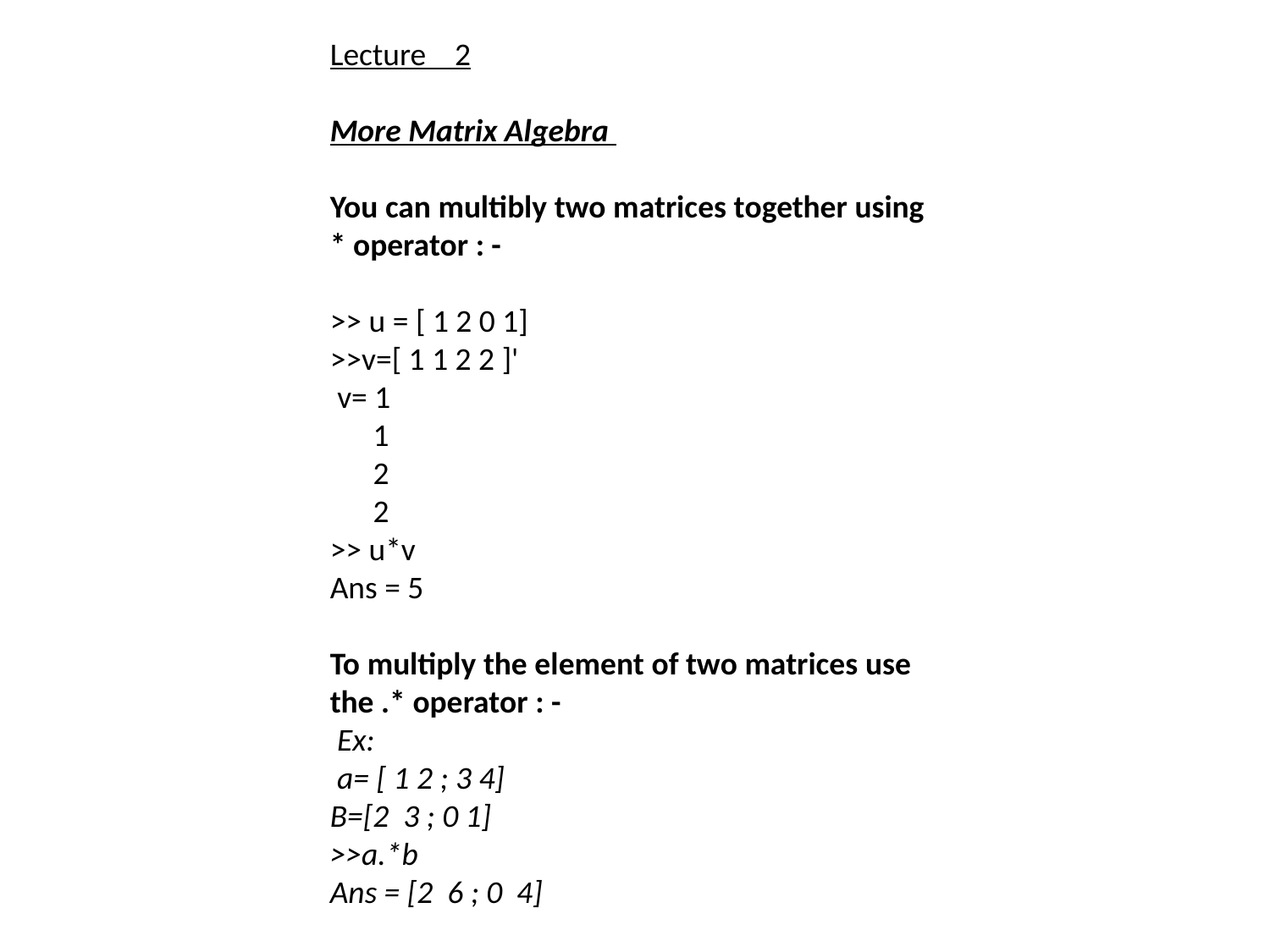

Lecture    2

More Matrix Algebra

You can multibly two matrices together using * operator : -

>> u = [ 1 2 0 1]
>>v=[ 1 1 2 2 ]'
 v= 1
      1
      2
      2
>> u*v
Ans = 5

To multiply the element of two matrices use the .* operator : -
 Ex:
 a= [ 1 2 ; 3 4]
B=[2  3 ; 0 1]
>>a.*b
Ans = [2  6 ; 0  4]